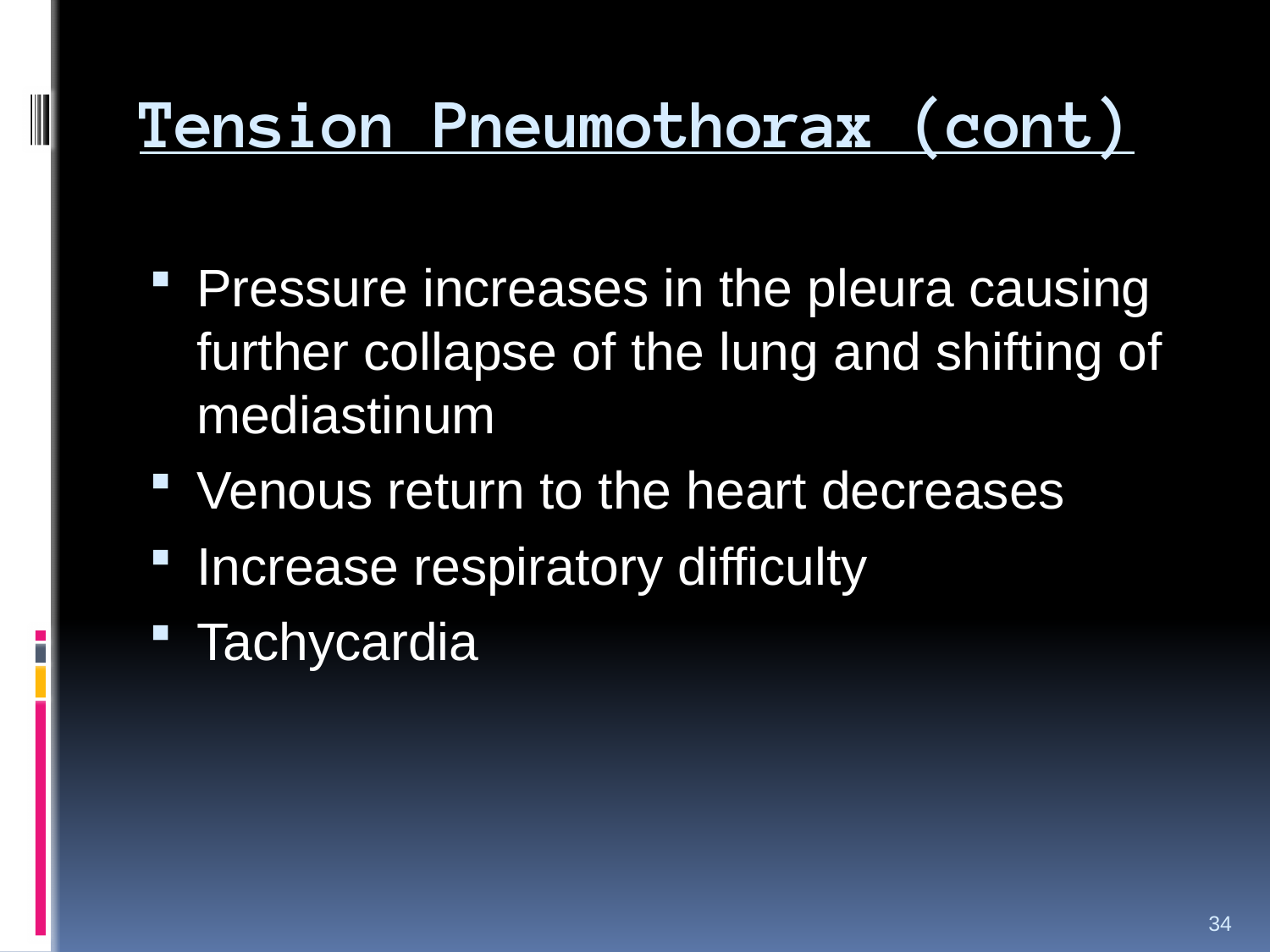

# Tension Pneumothorax (cont)
Pressure increases in the pleura causing further collapse of the lung and shifting of mediastinum
Venous return to the heart decreases
Increase respiratory difficulty
Tachycardia
34